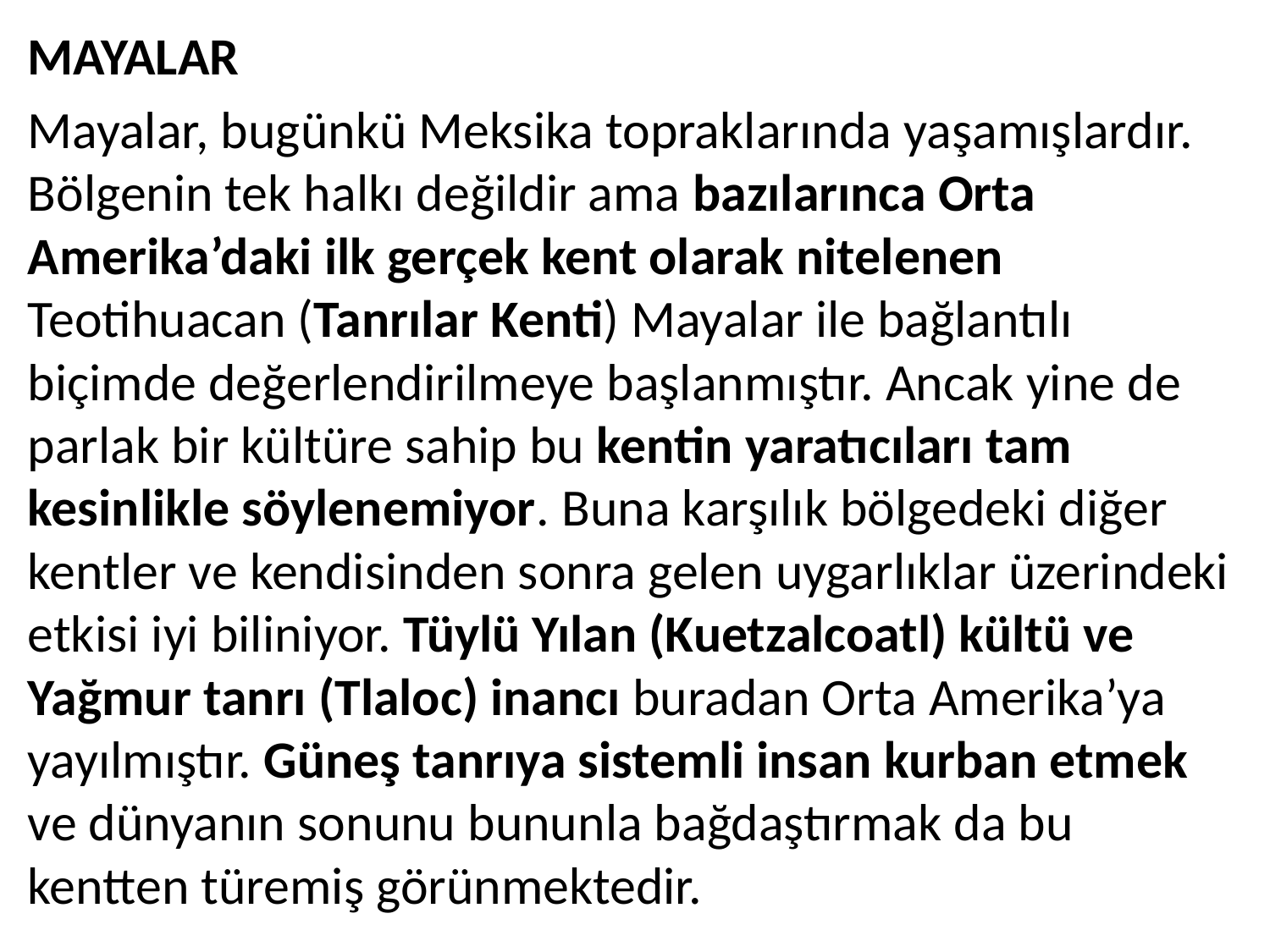

MAYALAR
Mayalar, bugünkü Meksika topraklarında yaşamışlardır. Bölgenin tek halkı değildir ama bazılarınca Orta Amerika’daki ilk gerçek kent olarak nitelenen Teotihuacan (Tanrılar Kenti) Mayalar ile bağlantılı biçimde değerlendirilmeye başlanmıştır. Ancak yine de parlak bir kültüre sahip bu kentin yaratıcıları tam kesinlikle söylenemiyor. Buna karşılık bölgedeki diğer kentler ve kendisinden sonra gelen uygarlıklar üzerindeki etkisi iyi biliniyor. Tüylü Yılan (Kuetzalcoatl) kültü ve Yağmur tanrı (Tlaloc) inancı buradan Orta Amerika’ya yayılmıştır. Güneş tanrıya sistemli insan kurban etmek ve dünyanın sonunu bununla bağdaştırmak da bu kentten türemiş görünmektedir.